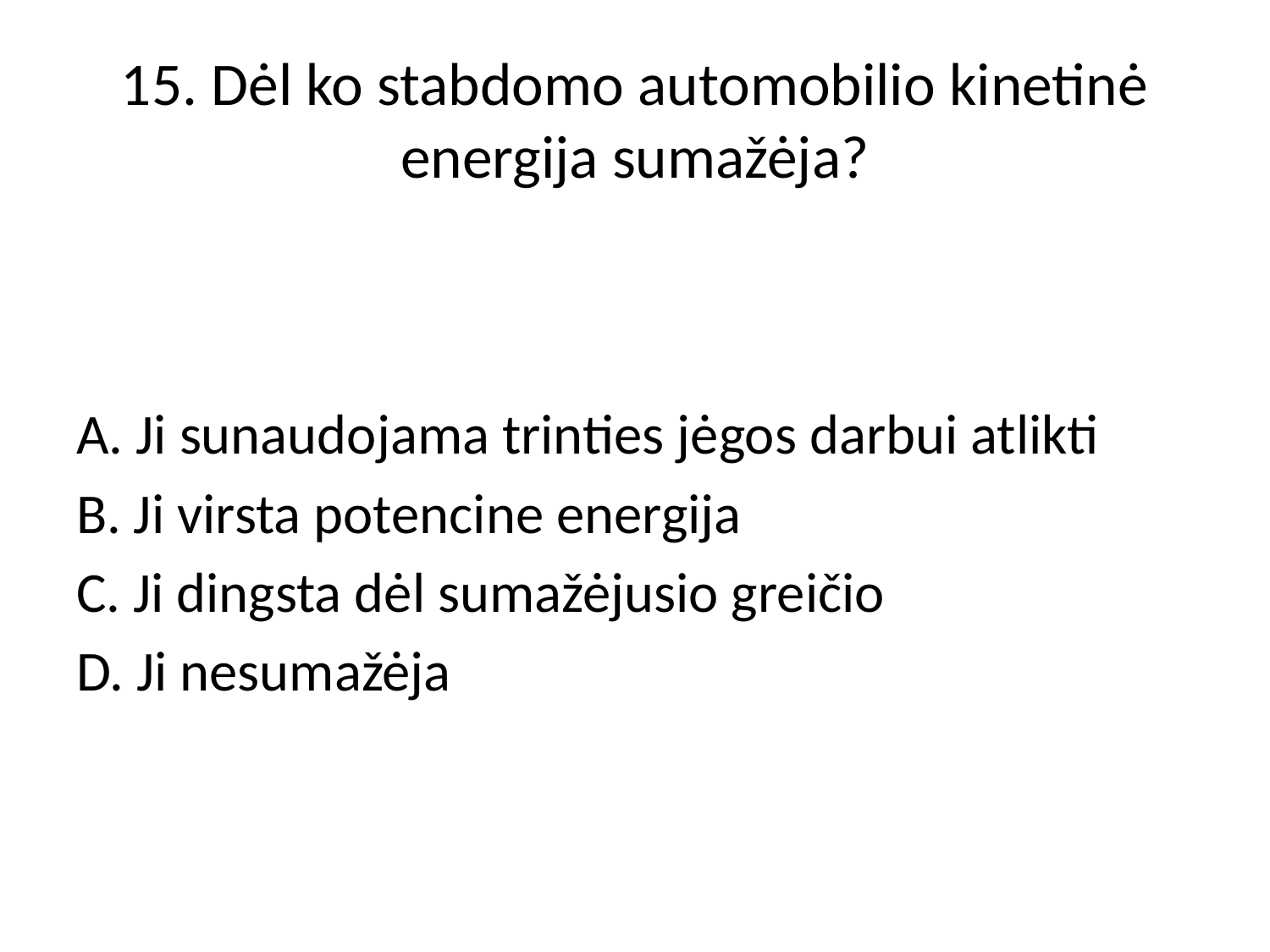

# 15. Dėl ko stabdomo automobilio kinetinė energija sumažėja?
A. Ji sunaudojama trinties jėgos darbui atlikti
B. Ji virsta potencine energija
C. Ji dingsta dėl sumažėjusio greičio
D. Ji nesumažėja